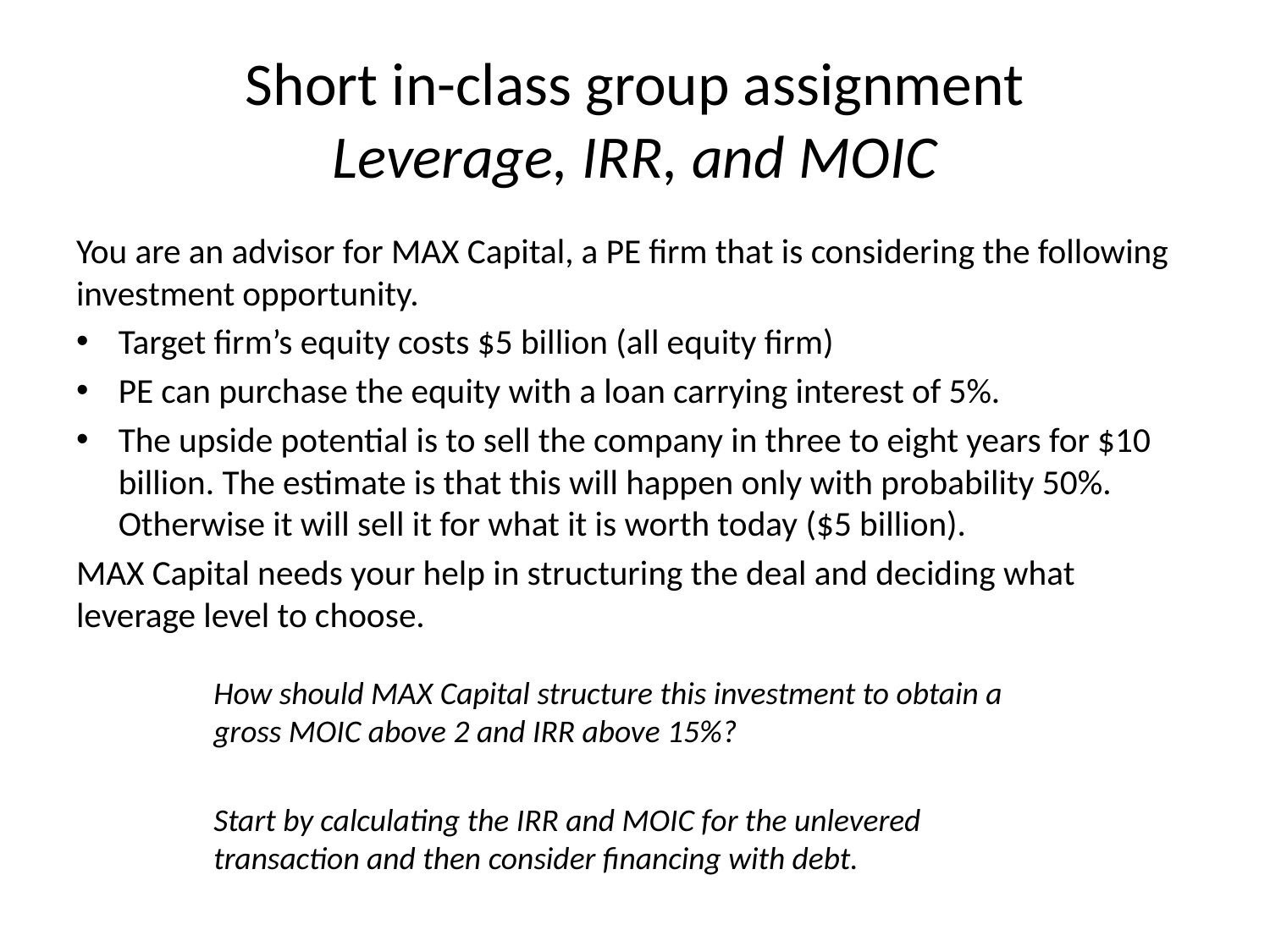

# Short in-class group assignment Leverage, IRR, and MOIC
You are an advisor for MAX Capital, a PE firm that is considering the following investment opportunity.
Target firm’s equity costs $5 billion (all equity firm)
PE can purchase the equity with a loan carrying interest of 5%.
The upside potential is to sell the company in three to eight years for $10 billion. The estimate is that this will happen only with probability 50%. Otherwise it will sell it for what it is worth today ($5 billion).
MAX Capital needs your help in structuring the deal and deciding what leverage level to choose.

How should MAX Capital structure this investment to obtain a gross MOIC above 2 and IRR above 15%?
Start by calculating the IRR and MOIC for the unlevered transaction and then consider financing with debt.